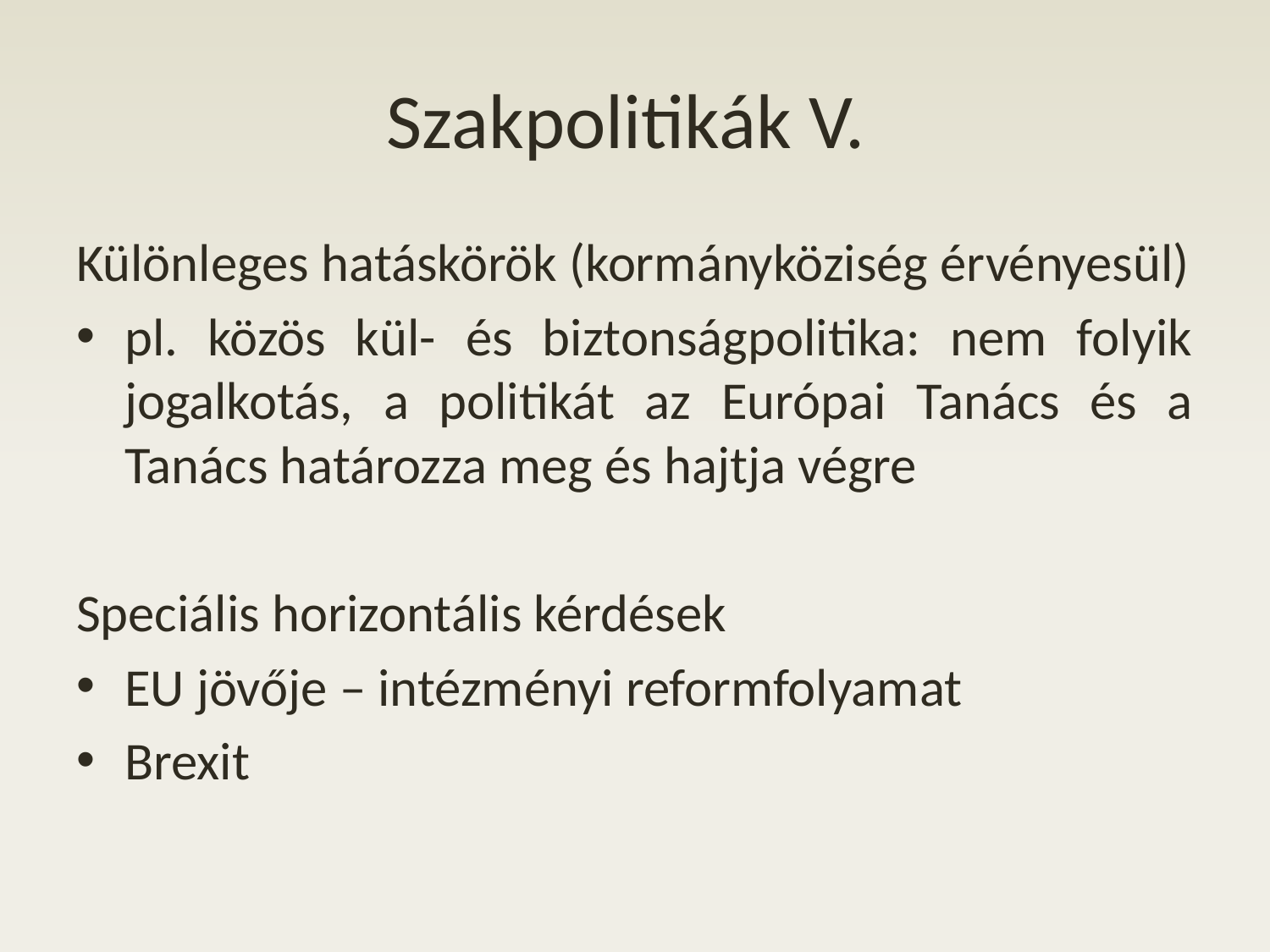

# Szakpolitikák V.
Különleges hatáskörök (kormányköziség érvényesül)
pl. közös kül- és biztonságpolitika: nem folyik jogalkotás, a politikát az Európai Tanács és a Tanács határozza meg és hajtja végre

Speciális horizontális kérdések
EU jövője – intézményi reformfolyamat
Brexit